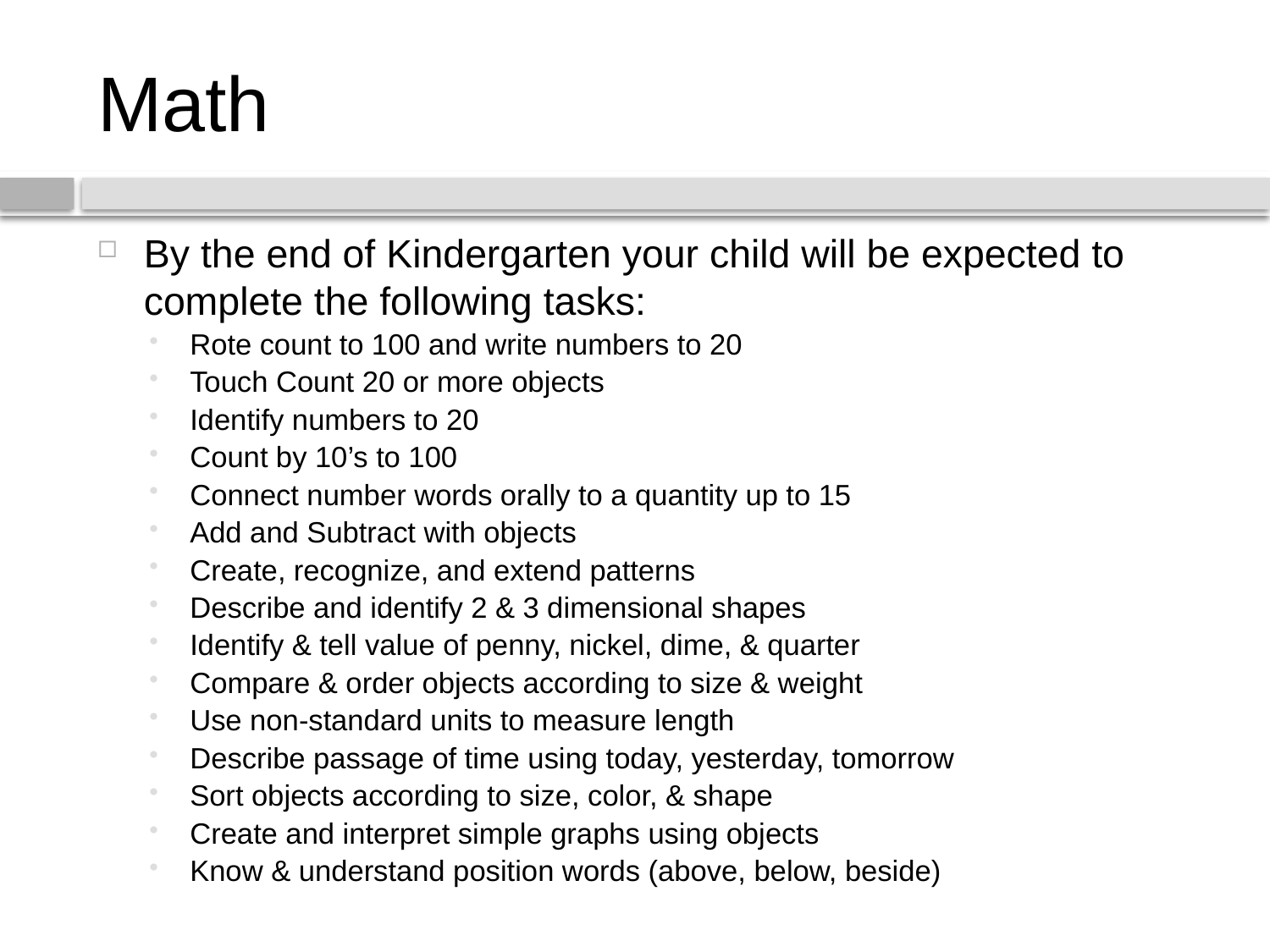

# Math
By the end of Kindergarten your child will be expected to complete the following tasks:
Rote count to 100 and write numbers to 20
Touch Count 20 or more objects
Identify numbers to 20
Count by 10’s to 100
Connect number words orally to a quantity up to 15
Add and Subtract with objects
Create, recognize, and extend patterns
Describe and identify 2 & 3 dimensional shapes
Identify & tell value of penny, nickel, dime, & quarter
Compare & order objects according to size & weight
Use non-standard units to measure length
Describe passage of time using today, yesterday, tomorrow
Sort objects according to size, color, & shape
Create and interpret simple graphs using objects
Know & understand position words (above, below, beside)